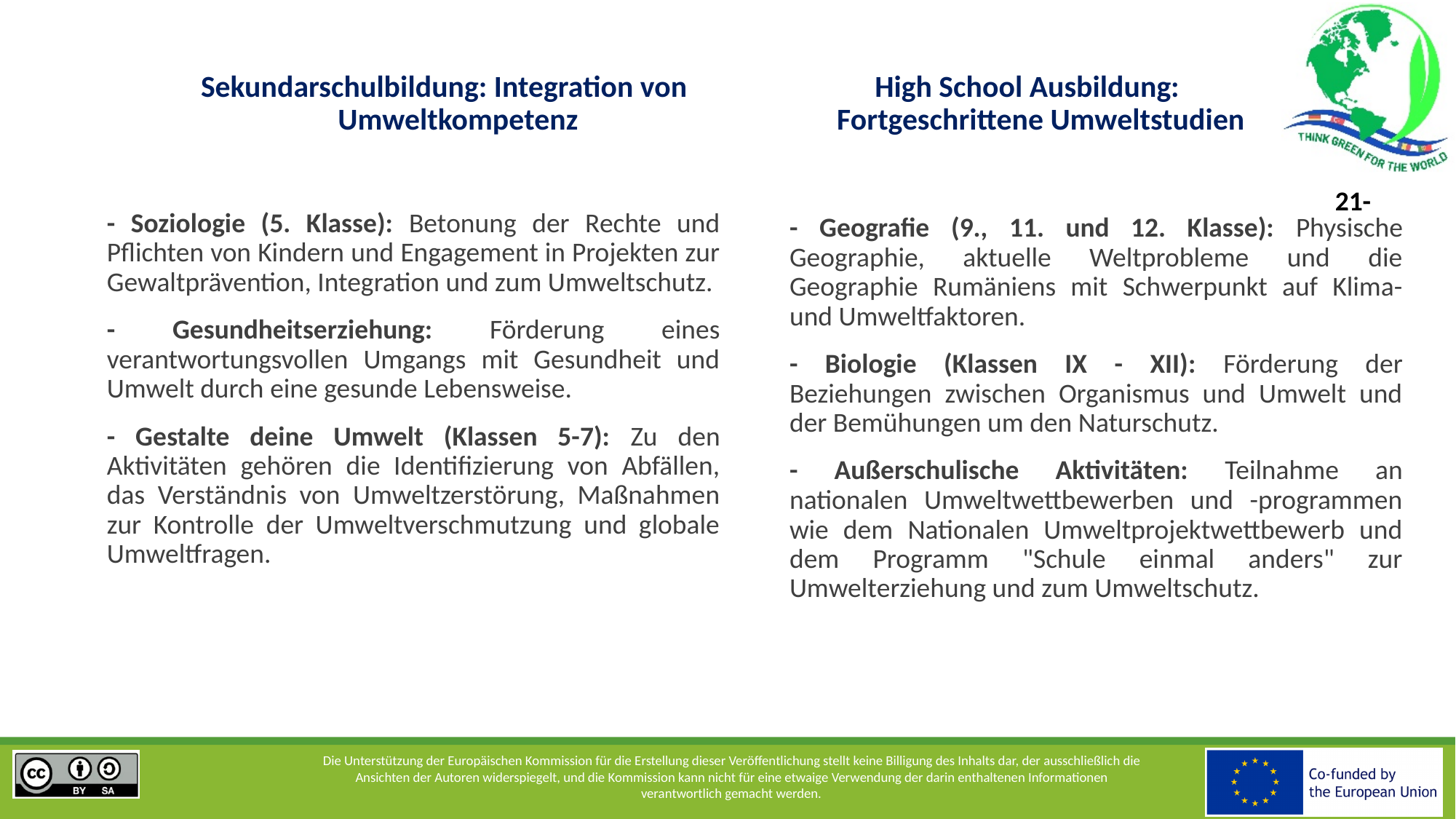

Sekundarschulbildung: Integration von Umweltkompetenz
High School Ausbildung: Fortgeschrittene Umweltstudien
- Soziologie (5. Klasse): Betonung der Rechte und Pflichten von Kindern und Engagement in Projekten zur Gewaltprävention, Integration und zum Umweltschutz.
- Gesundheitserziehung: Förderung eines verantwortungsvollen Umgangs mit Gesundheit und Umwelt durch eine gesunde Lebensweise.
- Gestalte deine Umwelt (Klassen 5-7): Zu den Aktivitäten gehören die Identifizierung von Abfällen, das Verständnis von Umweltzerstörung, Maßnahmen zur Kontrolle der Umweltverschmutzung und globale Umweltfragen.

- Geografie (9., 11. und 12. Klasse): Physische Geographie, aktuelle Weltprobleme und die Geographie Rumäniens mit Schwerpunkt auf Klima- und Umweltfaktoren.
- Biologie (Klassen IX - XII): Förderung der Beziehungen zwischen Organismus und Umwelt und der Bemühungen um den Naturschutz.
- Außerschulische Aktivitäten: Teilnahme an nationalen Umweltwettbewerben und -programmen wie dem Nationalen Umweltprojektwettbewerb und dem Programm "Schule einmal anders" zur Umwelterziehung und zum Umweltschutz.